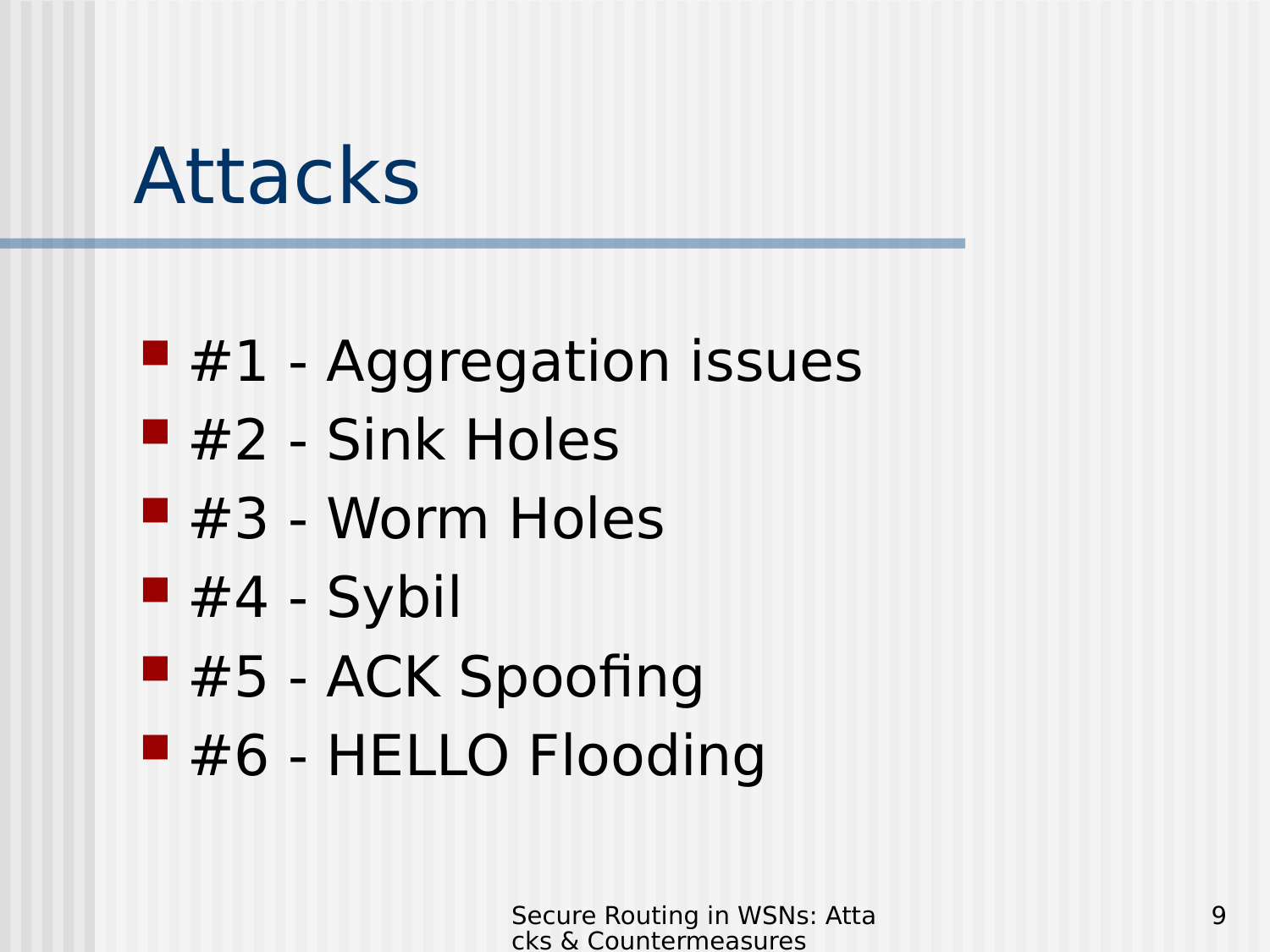

# Attacks

#1 - Aggregation issues
#2 - Sink Holes
#3 - Worm Holes
#4 - Sybil
#5 - ACK Spoofing
#6 - HELLO Flooding
Secure Routing in WSNs: Attacks & Countermeasures
9